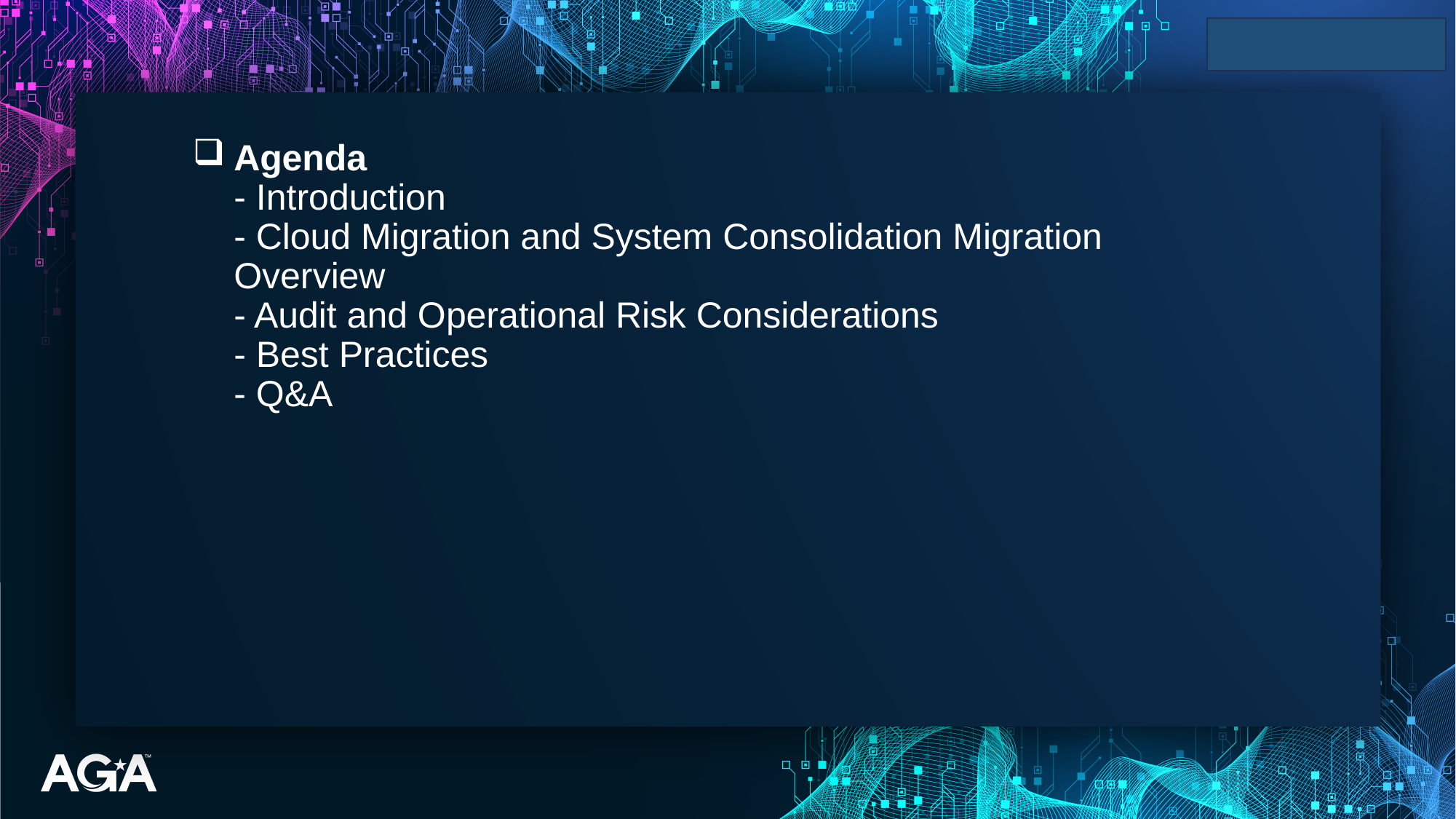

# Agenda - Introduction - Cloud Migration and System Consolidation Migration Overview - Audit and Operational Risk Considerations - Best Practices - Q&A